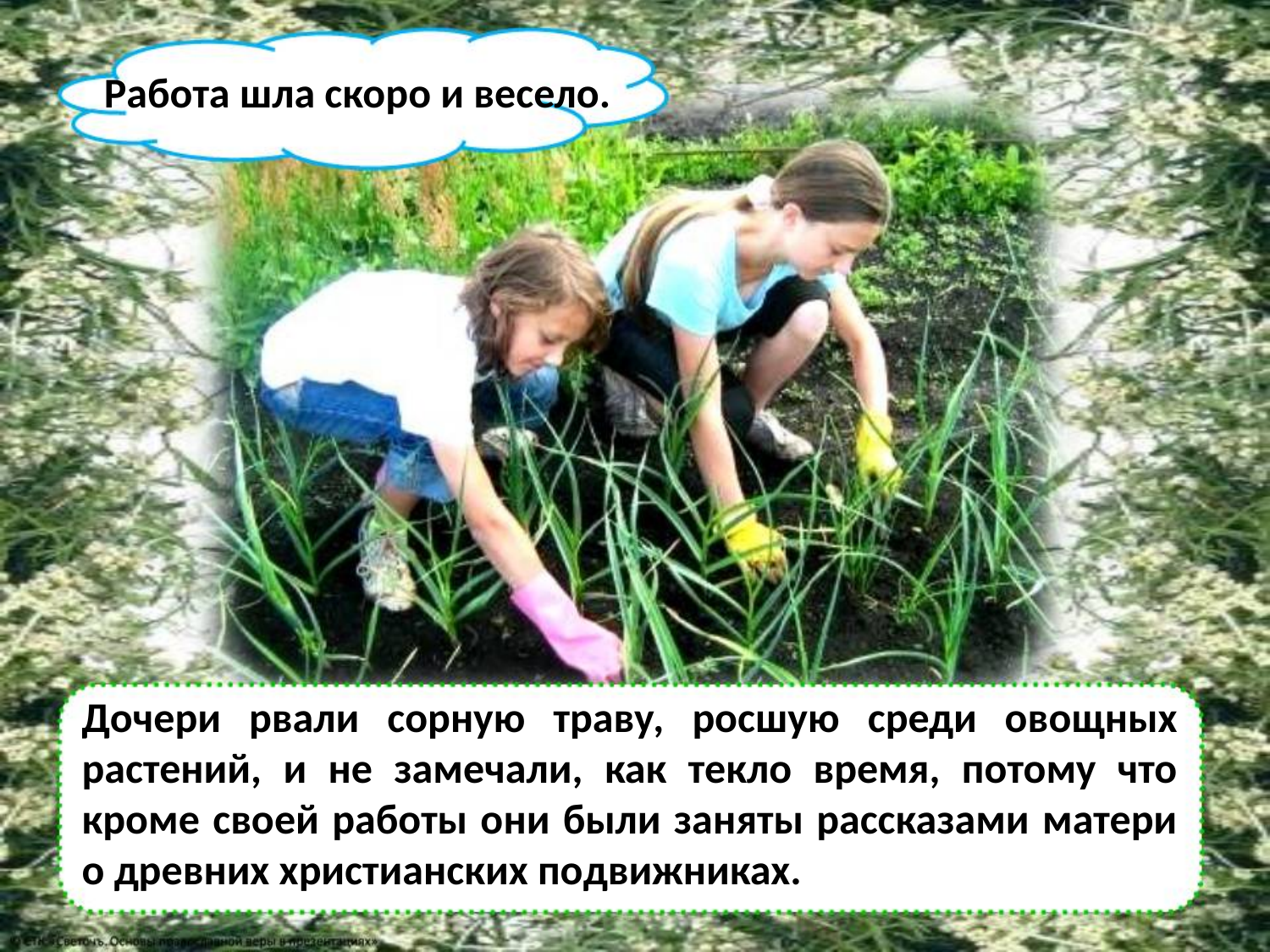

Работа шла скоро и весело.
Дочери рвали сорную траву, росшую среди овощных растений, и не замечали, как текло время, потому что кроме своей работы они были заняты рассказами матери о древних христианских подвижниках.